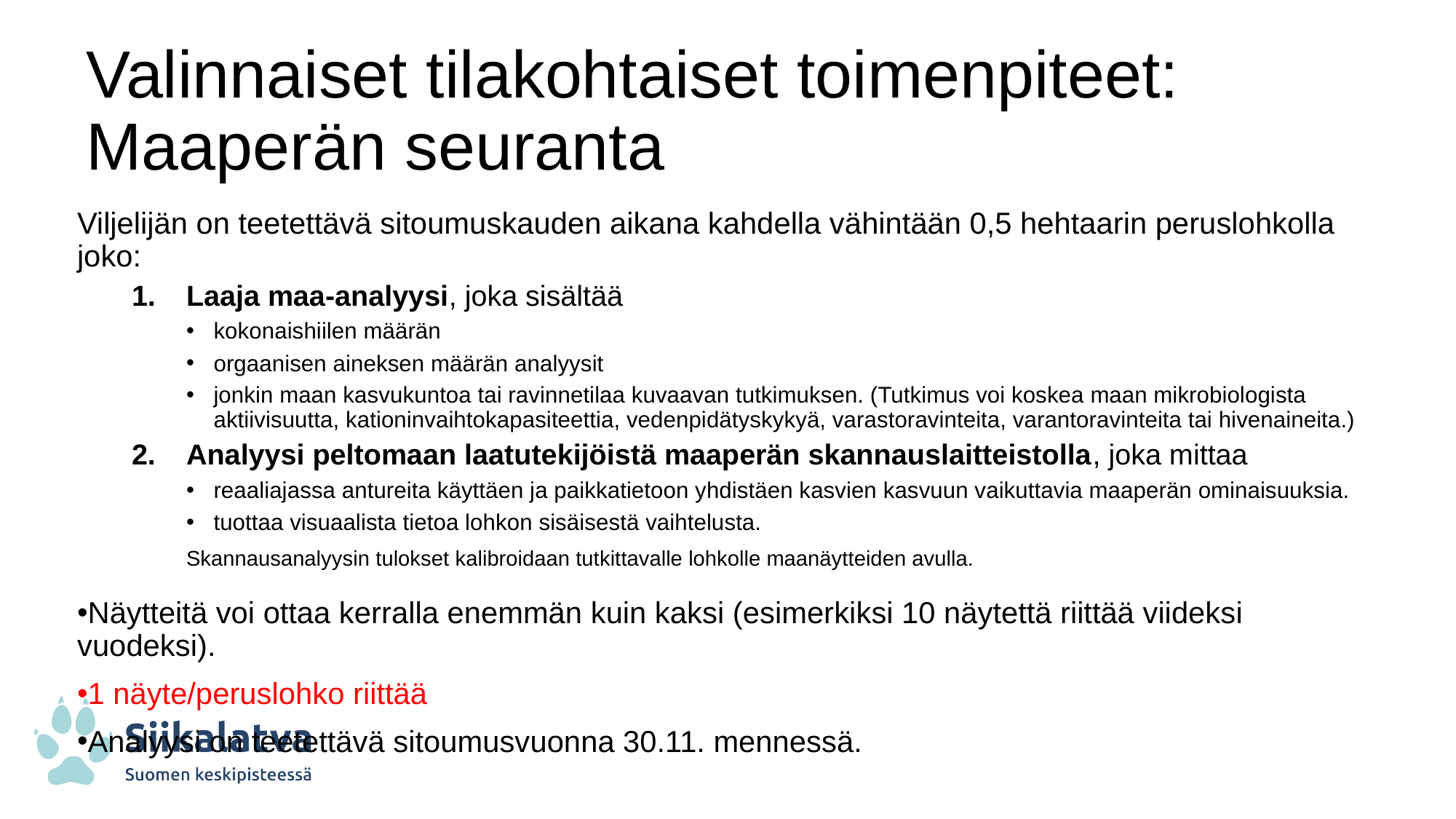

# Valinnaiset tilakohtaiset toimenpiteet: Maaperän seuranta
Viljelijän on teetettävä sitoumuskauden aikana kahdella vähintään 0,5 hehtaarin peruslohkolla joko:
Laaja maa-analyysi, joka sisältää
kokonaishiilen määrän
orgaanisen aineksen määrän analyysit
jonkin maan kasvukuntoa tai ravinnetilaa kuvaavan tutkimuksen. (Tutkimus voi koskea maan mikrobiologista aktiivisuutta, kationinvaihtokapasiteettia, vedenpidätyskykyä, varastoravinteita, varantoravinteita tai hivenaineita.)
Analyysi peltomaan laatutekijöistä maaperän skannauslaitteistolla, joka mittaa
reaaliajassa antureita käyttäen ja paikkatietoon yhdistäen kasvien kasvuun vaikuttavia maaperän ominaisuuksia.
tuottaa visuaalista tietoa lohkon sisäisestä vaihtelusta.
Skannausanalyysin tulokset kalibroidaan tutkittavalle lohkolle maanäytteiden avulla.
Näytteitä voi ottaa kerralla enemmän kuin kaksi (esimerkiksi 10 näytettä riittää viideksi vuodeksi).
1 näyte/peruslohko riittää
Analyysi on teetettävä sitoumusvuonna 30.11. mennessä.